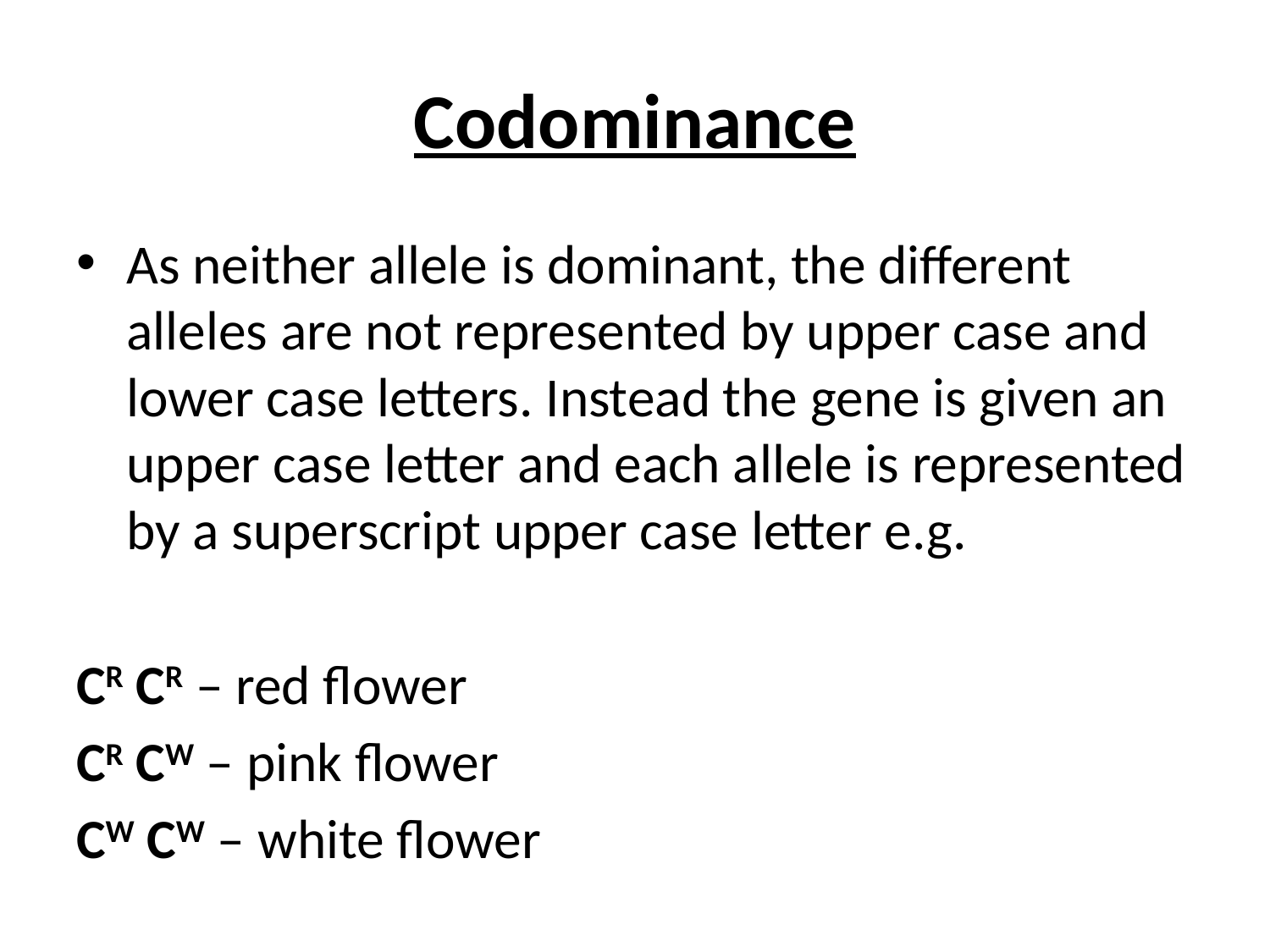

# Codominance
As neither allele is dominant, the different alleles are not represented by upper case and lower case letters. Instead the gene is given an upper case letter and each allele is represented by a superscript upper case letter e.g.

CR CR – red flower
CR CW – pink flower
CW CW – white flower